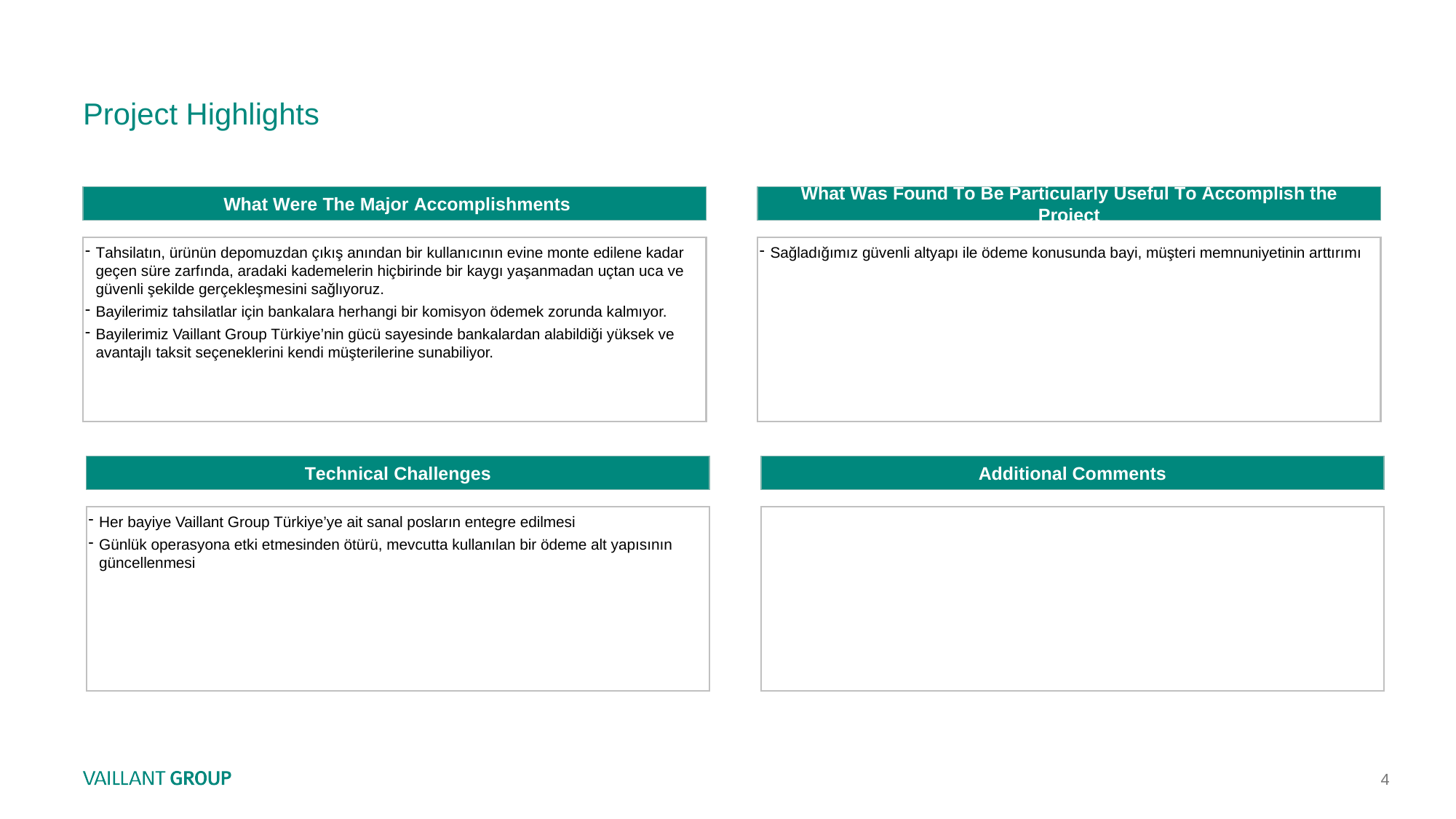

# Project Highlights

 What Were The Major Accomplishments
What Was Found To Be Particularly Useful To Accomplish the Project
Tahsilatın, ürünün depomuzdan çıkış anından bir kullanıcının evine monte edilene kadar geçen süre zarfında, aradaki kademelerin hiçbirinde bir kaygı yaşanmadan uçtan uca ve güvenli şekilde gerçekleşmesini sağlıyoruz.
Bayilerimiz tahsilatlar için bankalara herhangi bir komisyon ödemek zorunda kalmıyor.
Bayilerimiz Vaillant Group Türkiye’nin gücü sayesinde bankalardan alabildiği yüksek ve avantajlı taksit seçeneklerini kendi müşterilerine sunabiliyor.
Sağladığımız güvenli altyapı ile ödeme konusunda bayi, müşteri memnuniyetinin arttırımı
Technical Challenges
Additional Comments
Her bayiye Vaillant Group Türkiye’ye ait sanal posların entegre edilmesi
Günlük operasyona etki etmesinden ötürü, mevcutta kullanılan bir ödeme alt yapısının güncellenmesi

4